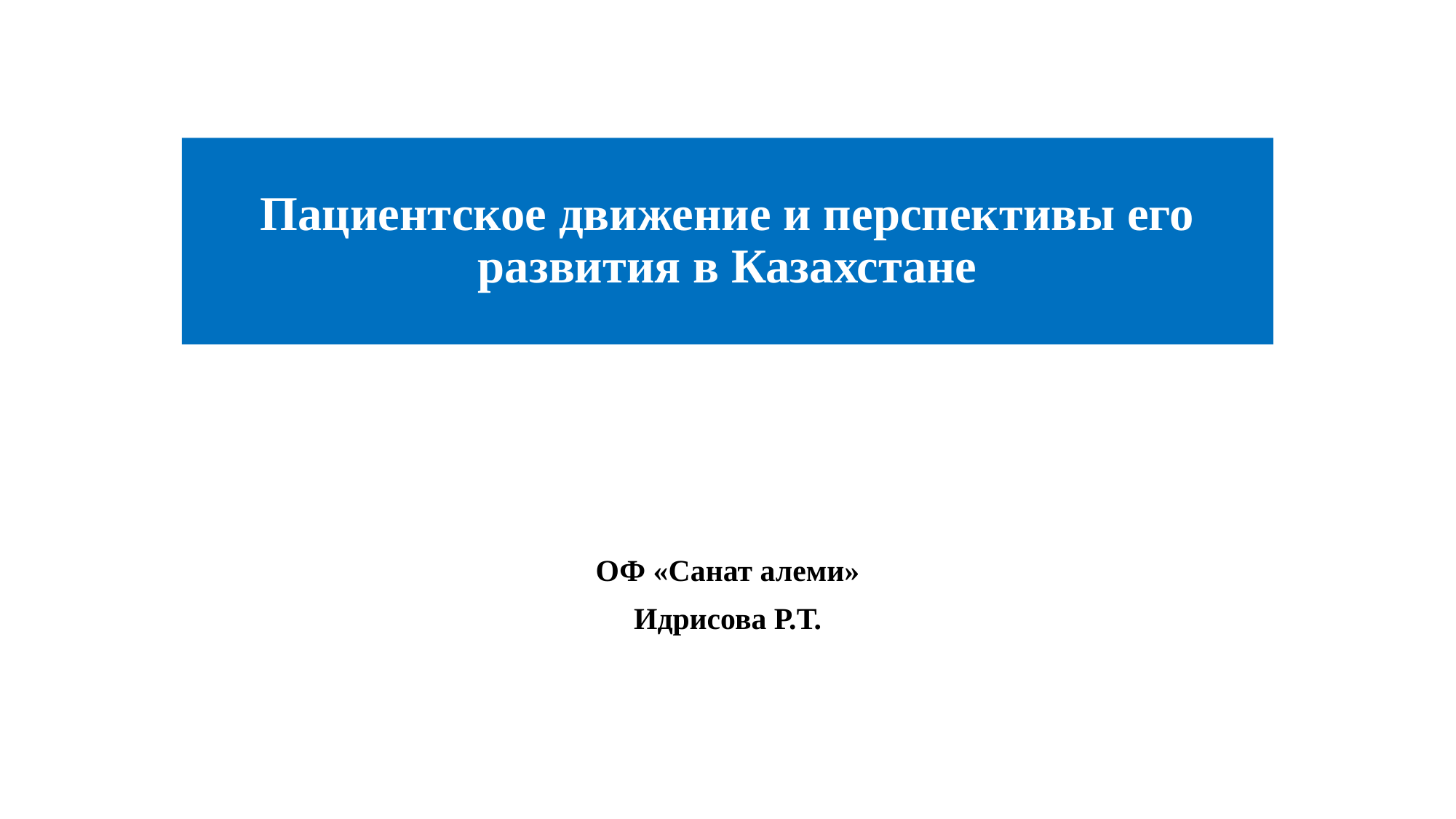

# Пациентское движение и перспективы его развития в Казахстане
ОФ «Санат алеми»
Идрисова Р.Т.